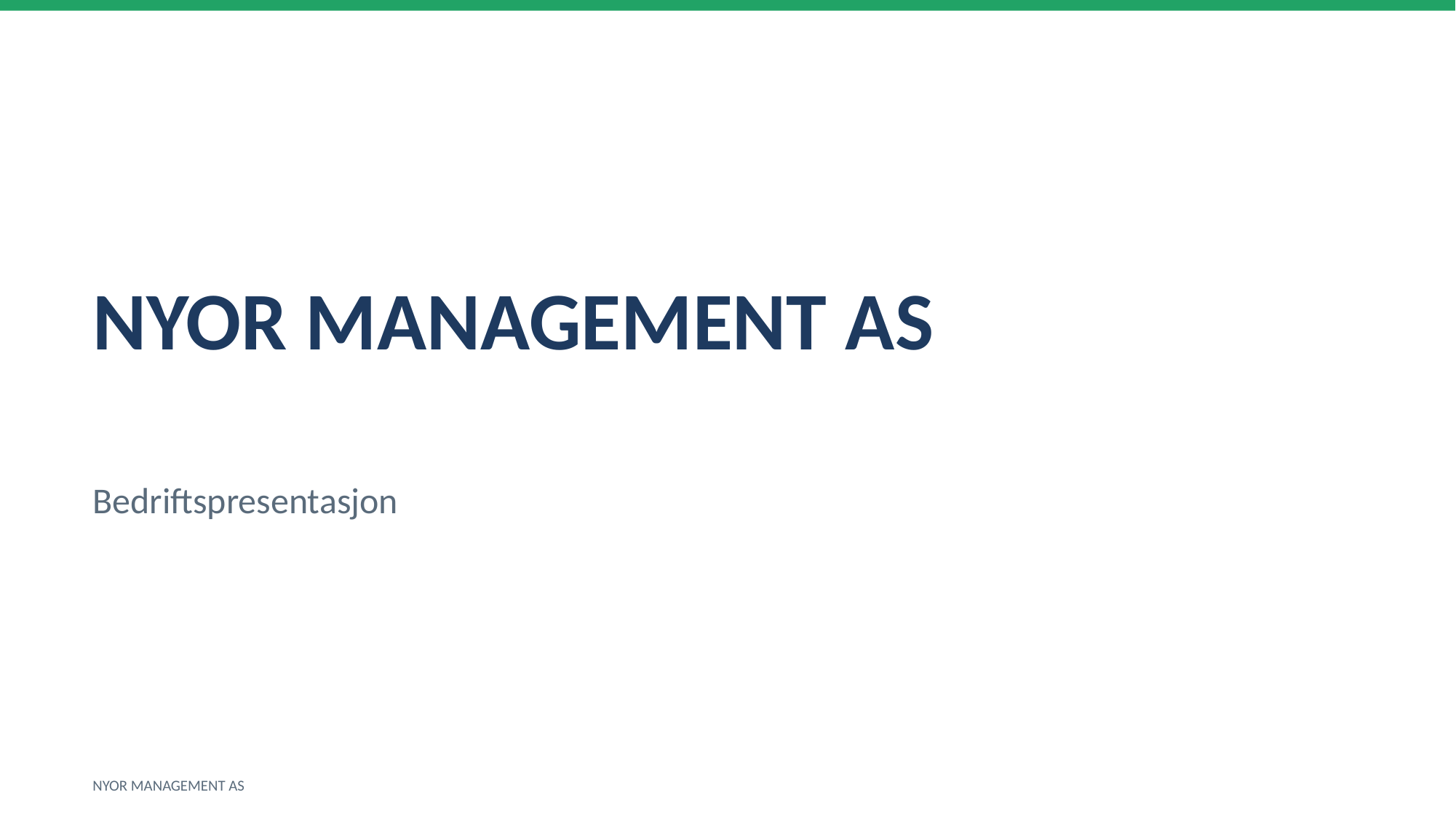

NYOR MANAGEMENT AS
Bedriftspresentasjon
NYOR MANAGEMENT AS